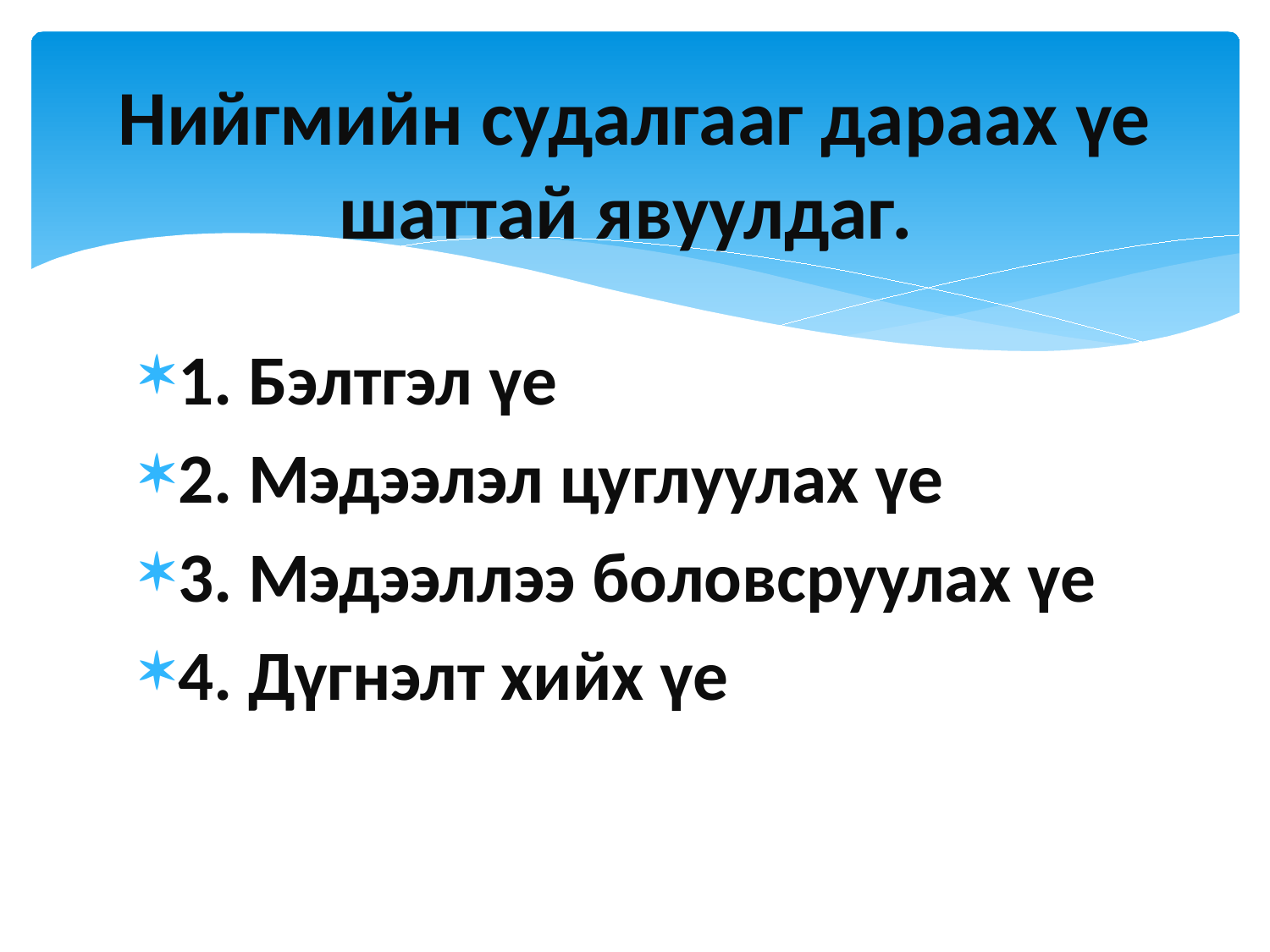

# Нийгмийн судалгааг дараах үе шаттай явуулдаг.
1. Бэлтгэл үе
2. Мэдээлэл цуглуулах үе
3. Мэдээллээ боловсруулах үе
4. Дүгнэлт хийх үе